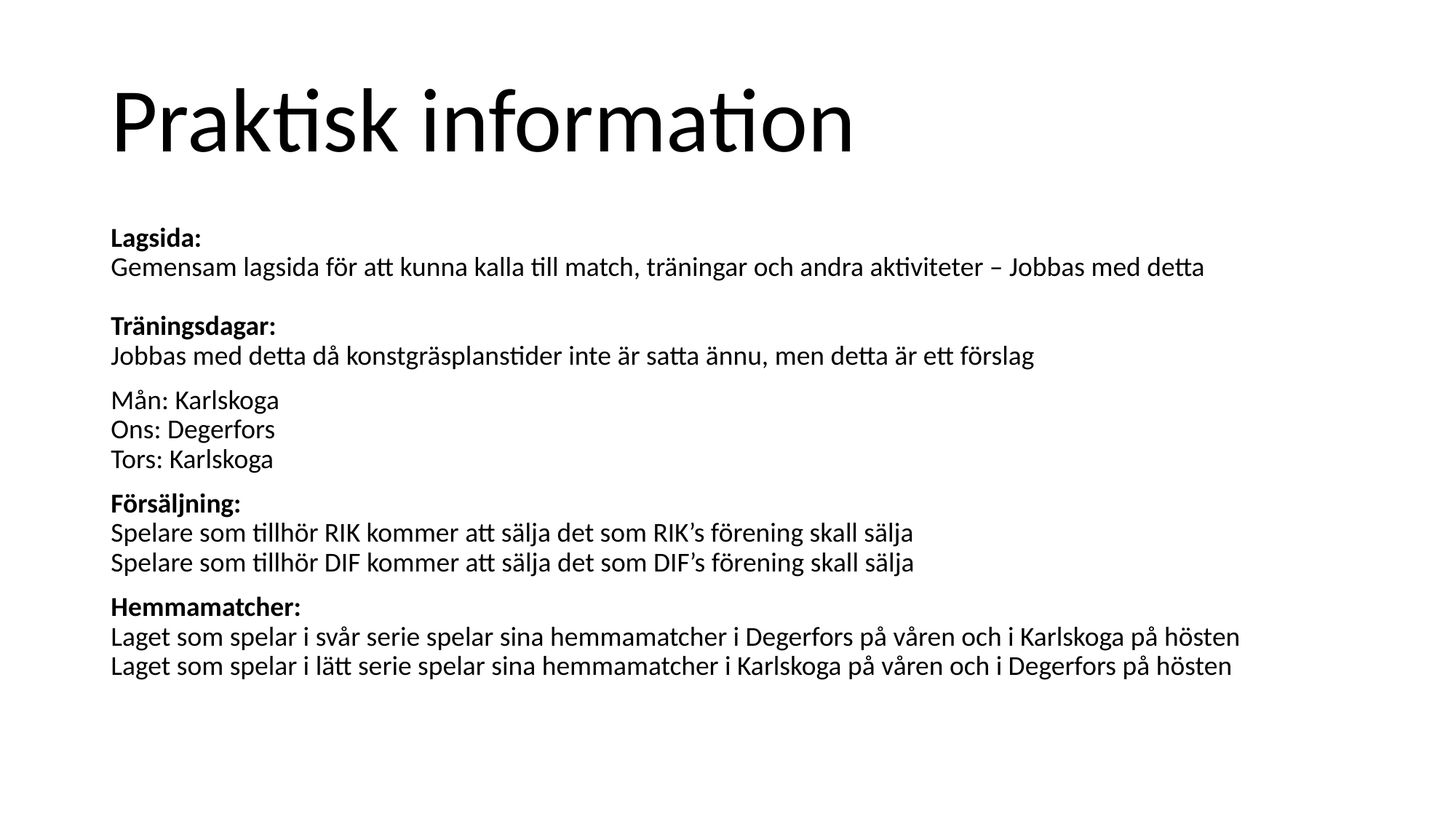

# Praktisk information
Lagsida:
Gemensam lagsida för att kunna kalla till match, träningar och andra aktiviteter – Jobbas med detta
Träningsdagar:
Jobbas med detta då konstgräsplanstider inte är satta ännu, men detta är ett förslag
Mån: Karlskoga
Ons: Degerfors
Tors: Karlskoga
Försäljning:
Spelare som tillhör RIK kommer att sälja det som RIK’s förening skall sälja
Spelare som tillhör DIF kommer att sälja det som DIF’s förening skall sälja
Hemmamatcher:
Laget som spelar i svår serie spelar sina hemmamatcher i Degerfors på våren och i Karlskoga på hösten
Laget som spelar i lätt serie spelar sina hemmamatcher i Karlskoga på våren och i Degerfors på hösten